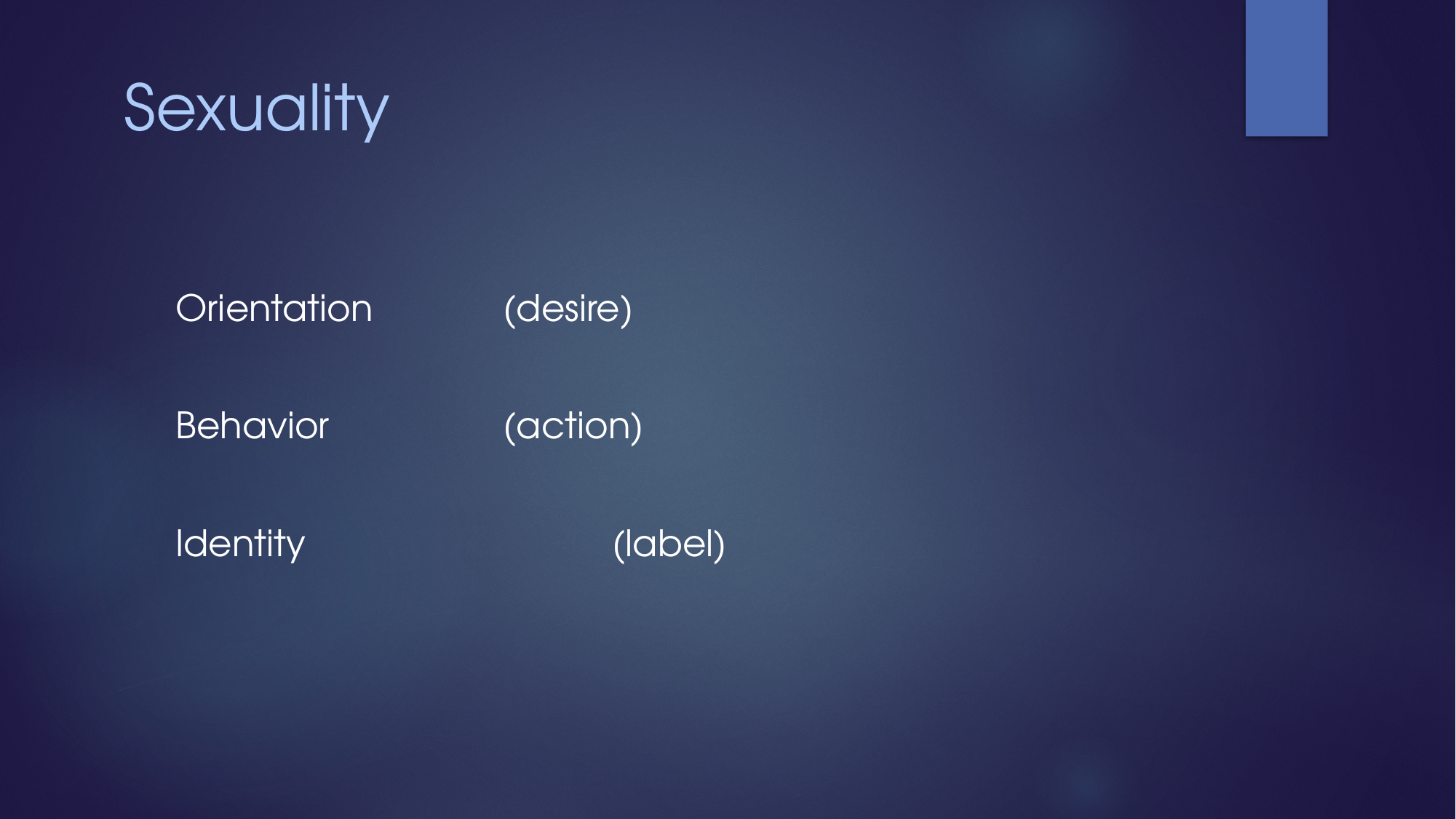

# Sexuality
Orientation 		(desire)

Behavior 		(action)

Identity			(label)